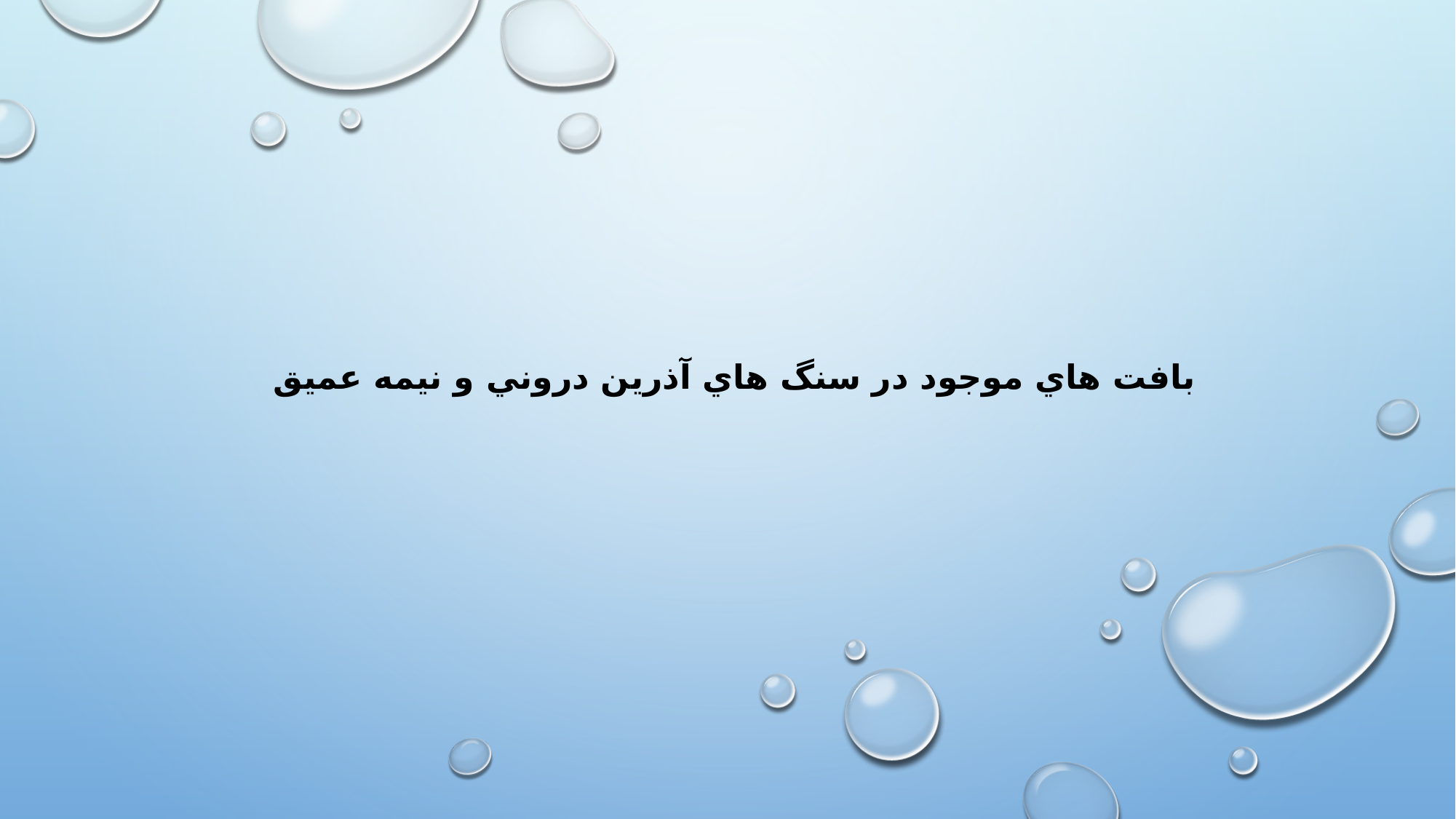

بافت هاي موجود در سنگ هاي آذرين دروني و نيمه عميق